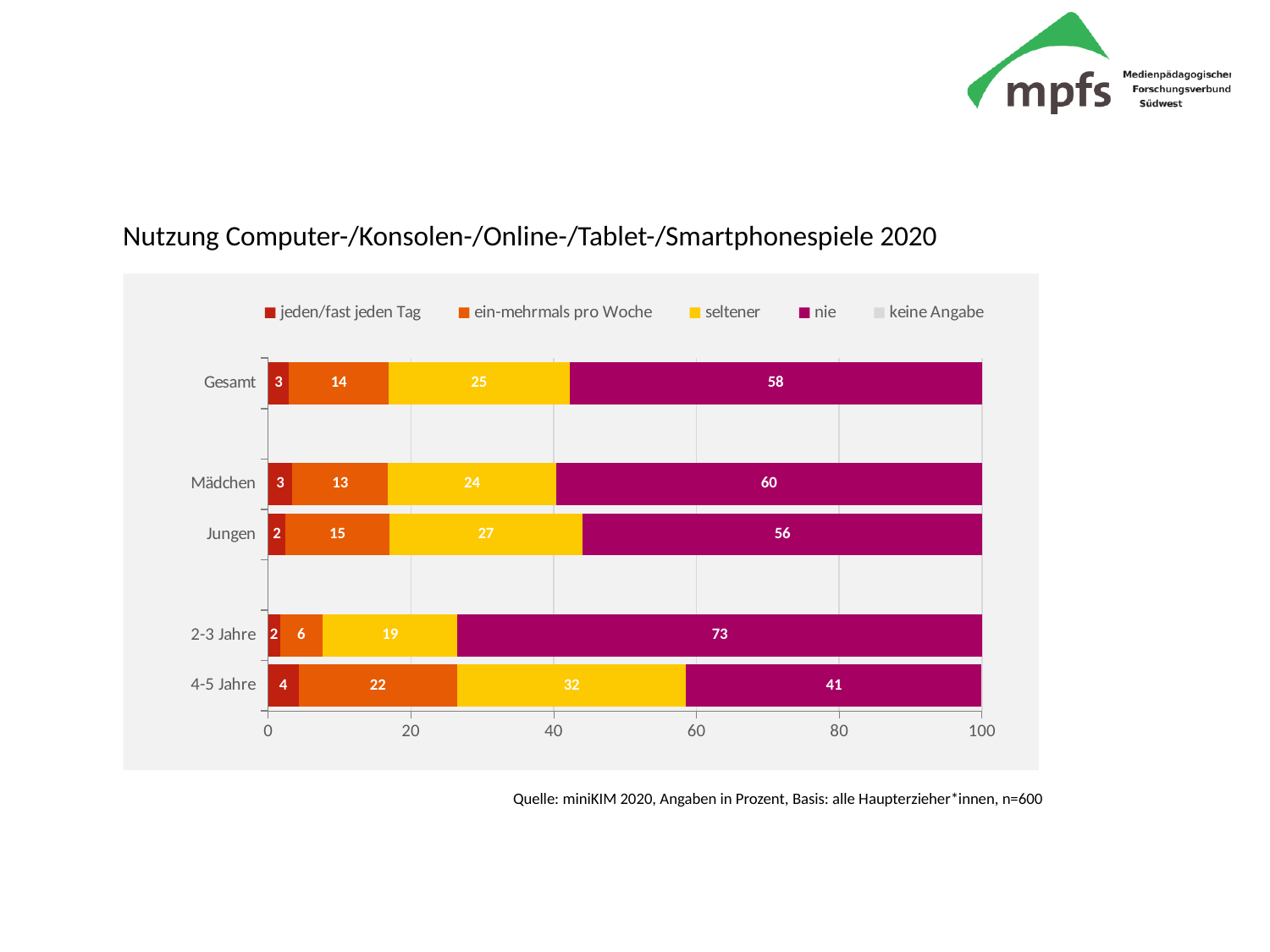

# Nutzung Computer-/Konsolen-/Online-/Tablet-/Smartphonespiele 2020

### Chart

| Category | jeden/fast jeden Tag | ein-mehrmals pro Woche | seltener | nie | keine Angabe |
|---|---|---|---|---|---|
| 4-5 Jahre | 4.25 | 22.23 | 32.08 | 41.39 | 0.04 |
| 2-3 Jahre | 1.64 | 6.01 | 18.88 | 73.47 | 0.0 |
|  | None | None | None | None | None |
| Jungen | 2.45 | 14.5 | 27.11 | 55.94 | 0.0 |
| Mädchen | 3.41 | 13.4 | 23.52 | 59.64 | 0.04 |
|  | None | None | None | None | None |
| Gesamt | 2.92 | 13.96 | 25.35 | 57.75 | 0.02 |
Quelle: miniKIM 2020, Angaben in Prozent, Basis: alle Haupterzieher*innen, n=600